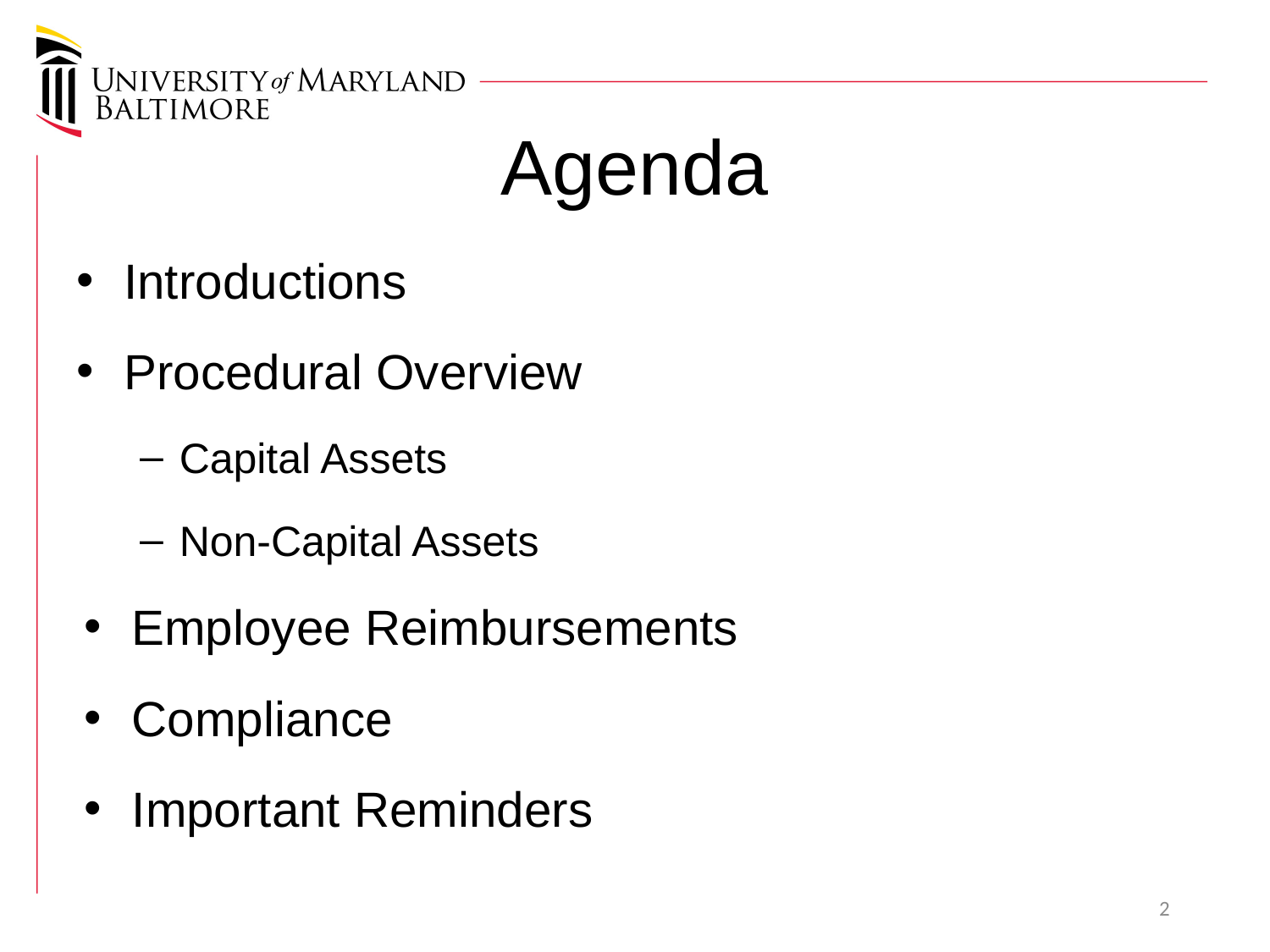

# Agenda
Introductions
Procedural Overview
Capital Assets
Non-Capital Assets
Employee Reimbursements
Compliance
Important Reminders

2